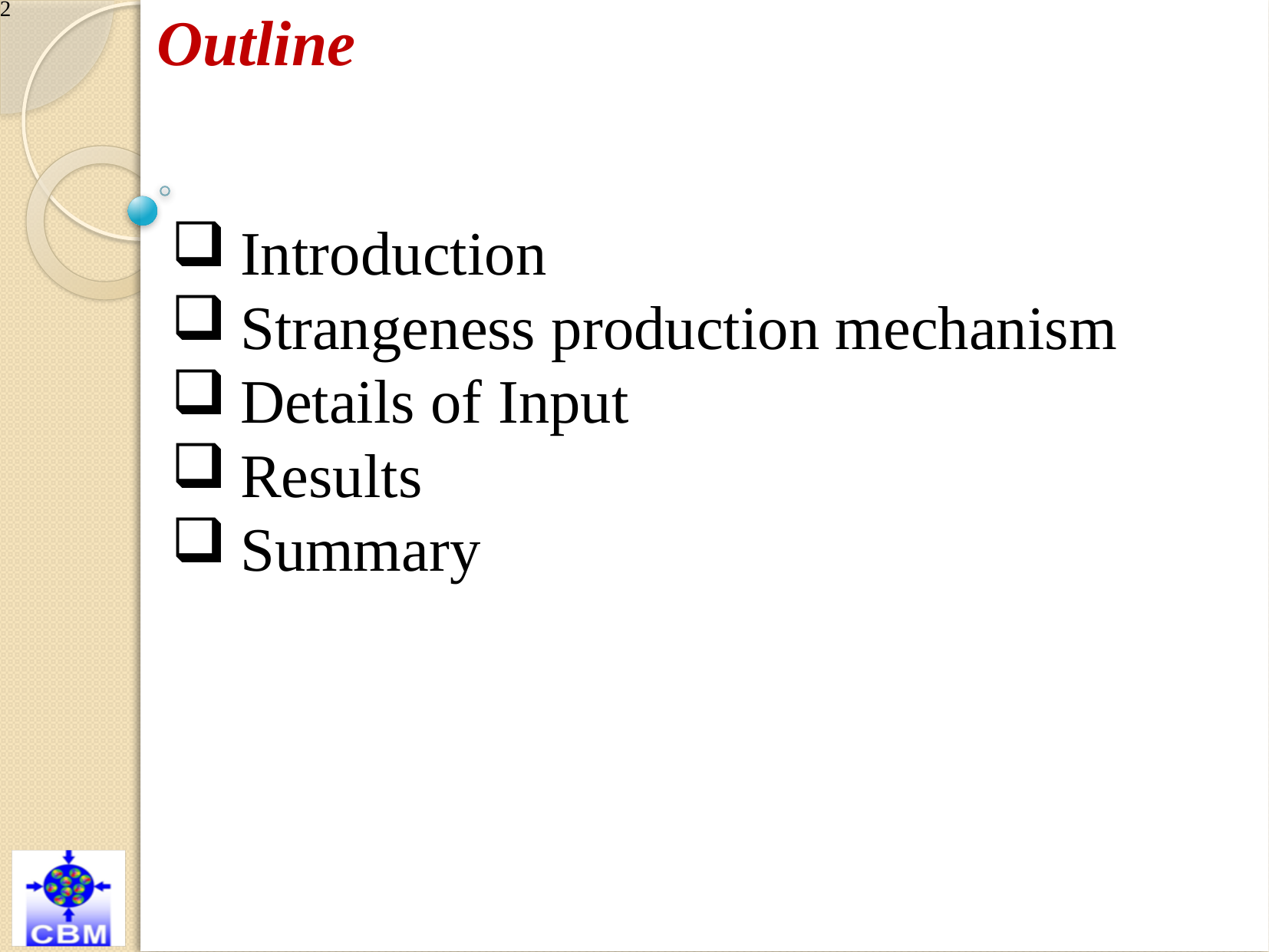

Outline

  Introduction
  Strangeness production mechanism
  Details of Input
  Results
  Summary